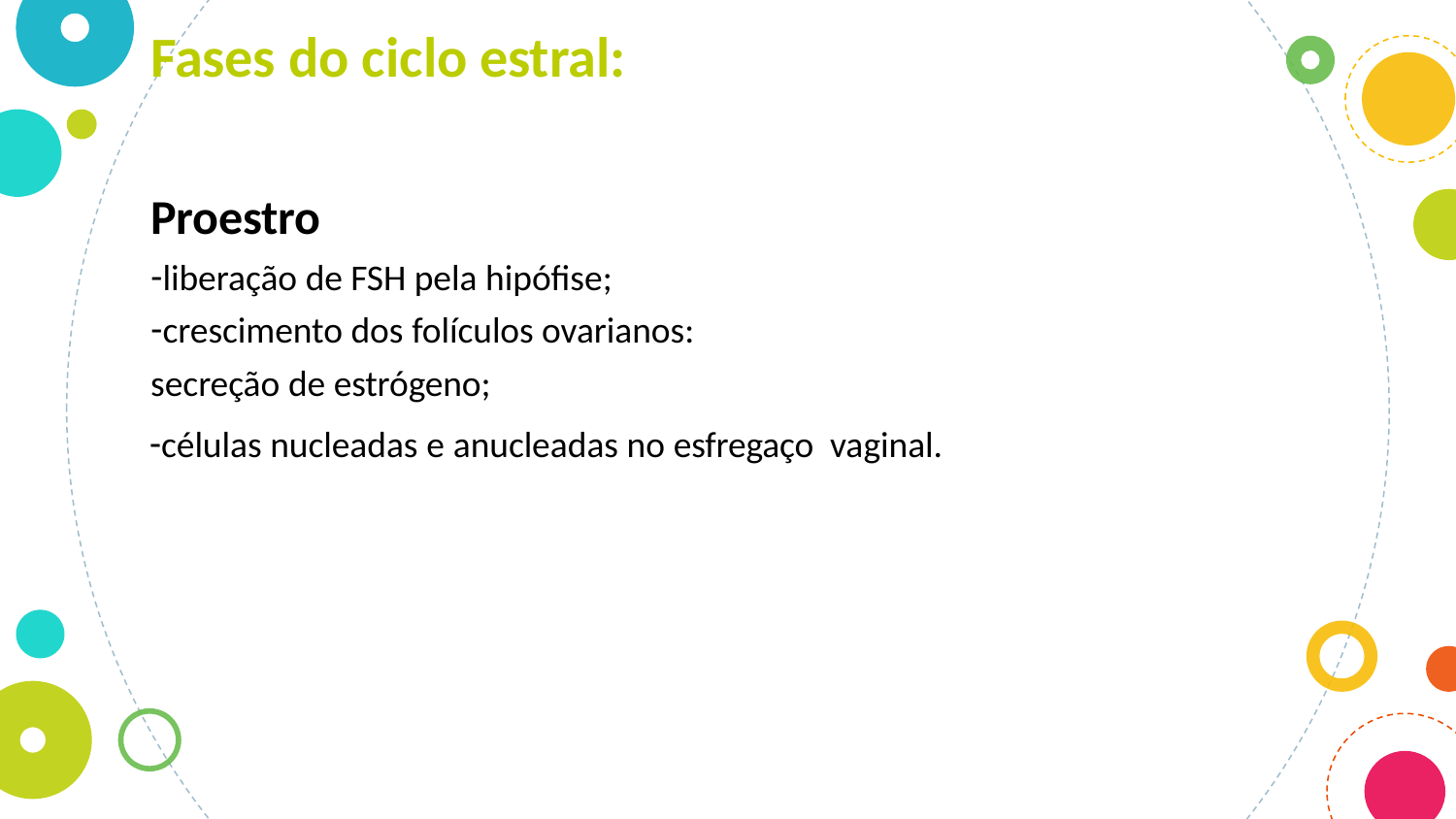

Fases do ciclo estral:

Proestro
liberação de FSH pela hipófise;
crescimento dos folículos ovarianos:
secreção de estrógeno;
células nucleadas e anucleadas no esfregaço  vaginal.